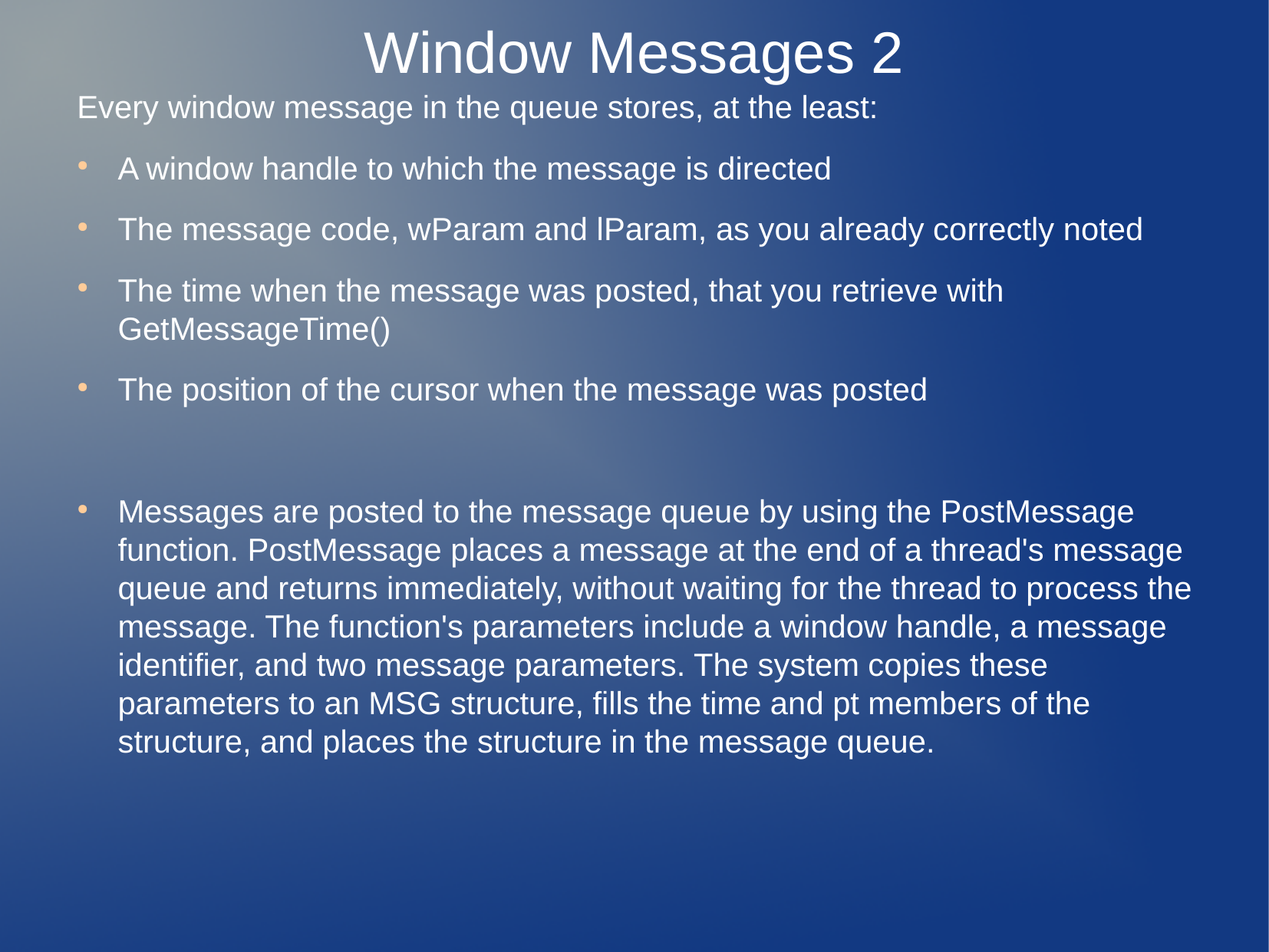

Window Messages 2
Every window message in the queue stores, at the least:
A window handle to which the message is directed
The message code, wParam and lParam, as you already correctly noted
The time when the message was posted, that you retrieve with GetMessageTime()
The position of the cursor when the message was posted

Messages are posted to the message queue by using the PostMessage function. PostMessage places a message at the end of a thread's message queue and returns immediately, without waiting for the thread to process the message. The function's parameters include a window handle, a message identifier, and two message parameters. The system copies these parameters to an MSG structure, fills the time and pt members of the structure, and places the structure in the message queue.